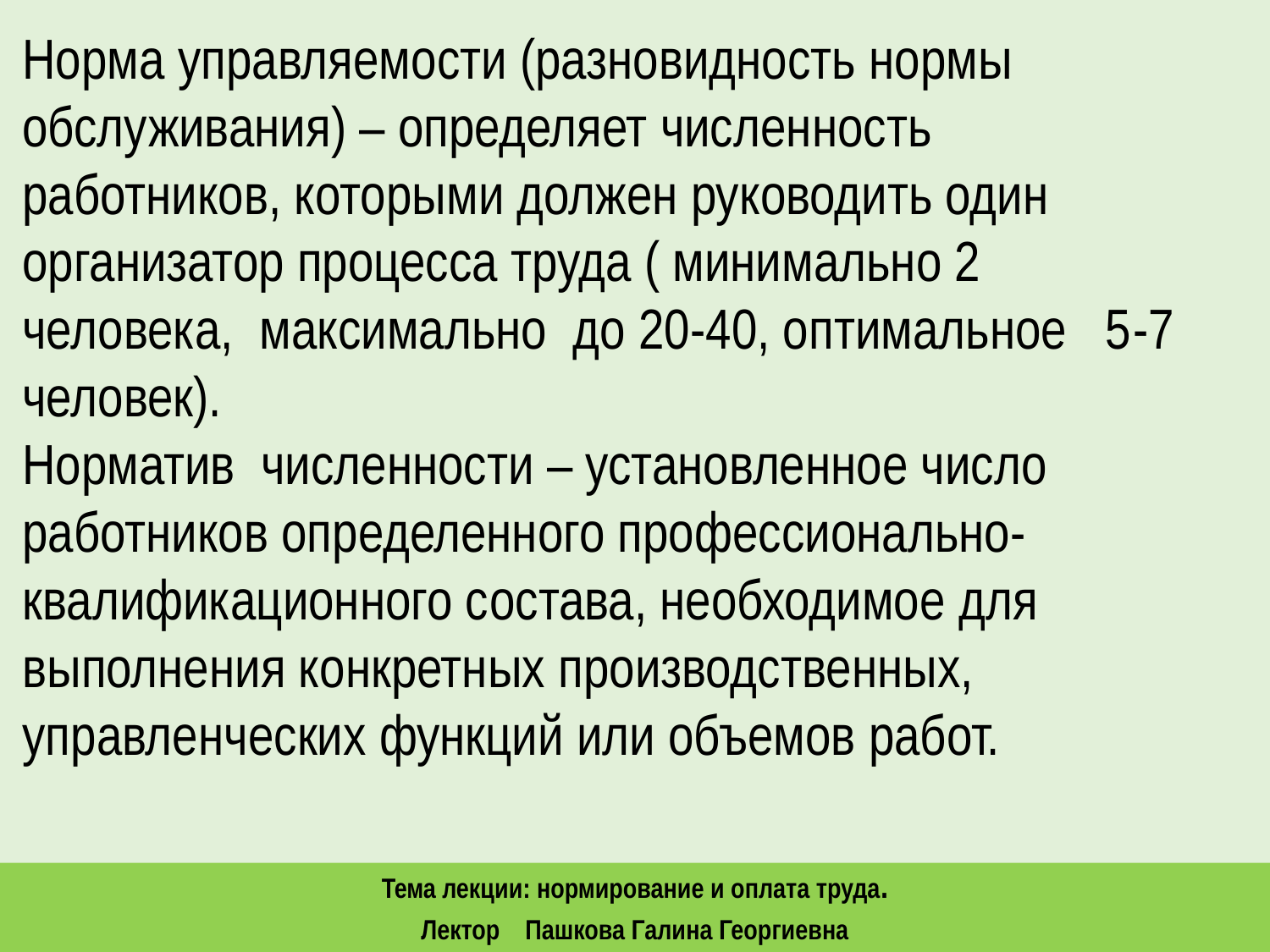

Норма управляемости (разновидность нормы обслуживания) – определяет численность работников, которыми должен руководить один организатор процесса труда ( минимально 2 человека,  максимально  до 20-40, оптимальное   5-7 человек).
Норматив  численности – установленное число работников определенного профессионально-квалификационного состава, необходимое для выполнения конкретных производственных, управленческих функций или объемов работ.

Тема лекции: нормирование и оплата труда.
Лектор    Пашкова Галина Георгиевна